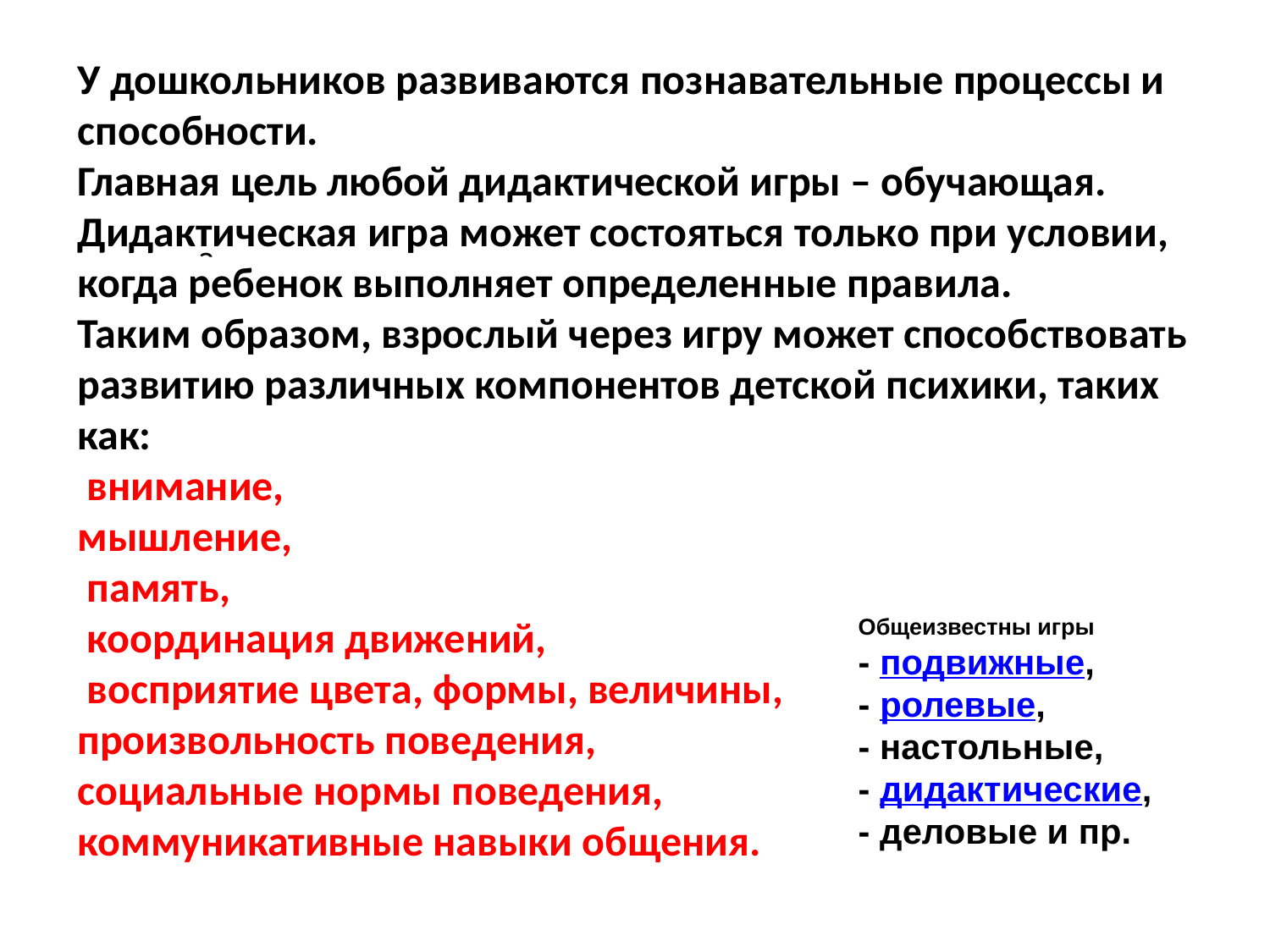

У дошкольников развиваются познавательные процессы и способности.
Главная цель любой дидактической игры – обучающая. Дидактическая игра может состояться только при условии, когда ребенок выполняет определенные правила.
Таким образом, взрослый через игру может способствовать развитию различных компонентов детской психики, таких как:
 внимание,
мышление,
 память,
 координация движений,
 восприятие цвета, формы, величины,
произвольность поведения,
социальные нормы поведения,
коммуникативные навыки общения.

Значение игры

Общеизвестны игры
- подвижные,
- ролевые,
- настольные,
- дидактические,
- деловые и пр.